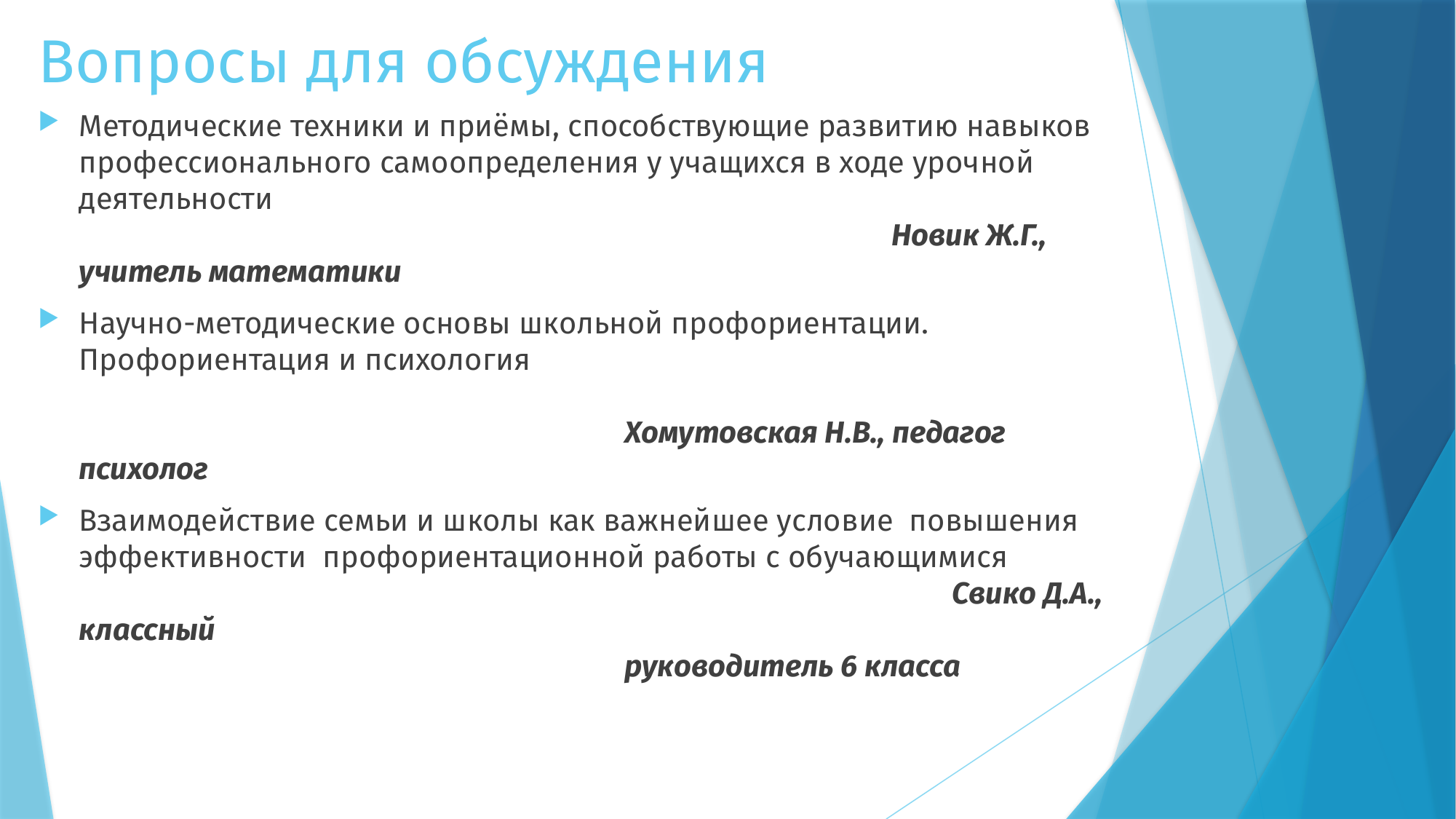

# Вопросы для обсуждения
Методические техники и приёмы, способствующие развитию навыков профессионального самоопределения у учащихся в ходе урочной деятельности
							       Новик Ж.Г., учитель математики
Научно-методические основы школьной профориентации. 	Профориентация и психология																			Хомутовская Н.В., педагог  психолог
Взаимодействие семьи и школы как важнейшее условие  повышения эффективности  профориентационной работы с обучающимися
								Свико Д.А., классный 													руководитель 6 класса